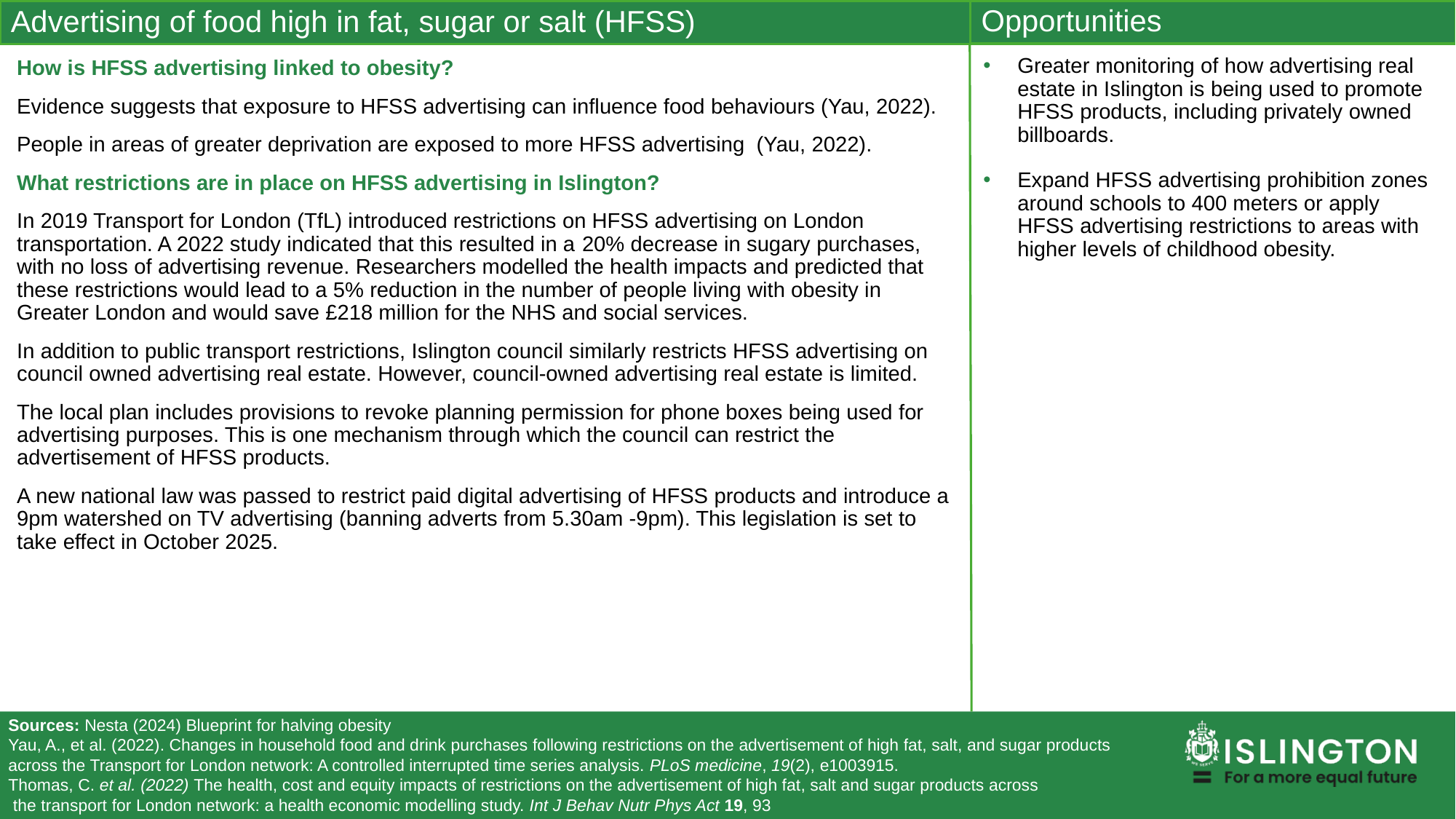

Opportunities
Advertising of food high in fat, sugar or salt (HFSS)
Greater monitoring of how advertising real estate in Islington is being used to promote HFSS products, including privately owned billboards.

Expand HFSS advertising prohibition zones around schools to 400 meters or apply HFSS advertising restrictions to areas with higher levels of childhood obesity.

How is HFSS advertising linked to obesity?
Evidence suggests that exposure to HFSS advertising can influence food behaviours (Yau, 2022).
People in areas of greater deprivation are exposed to more HFSS advertising  (Yau, 2022).
What restrictions are in place on HFSS advertising in Islington?
In 2019 Transport for London (TfL) introduced restrictions on HFSS advertising on London transportation. A 2022 study indicated that this resulted in a 20% decrease in sugary purchases, with no loss of advertising revenue. Researchers modelled the health impacts and predicted that these restrictions would lead to a 5% reduction in the number of people living with obesity in Greater London and would save £218 million for the NHS and social services.
In addition to public transport restrictions, Islington council similarly restricts HFSS advertising on council owned advertising real estate. However, council-owned advertising real estate is limited.
The local plan includes provisions to revoke planning permission for phone boxes being used for  advertising purposes. This is one mechanism through which the council can restrict the advertisement of HFSS products.
A new national law was passed to restrict paid digital advertising of HFSS products and introduce a 9pm watershed on TV advertising (banning adverts from 5.30am -9pm). This legislation is set to take effect in October 2025.

Sources: Nesta (2024) Blueprint for halving obesity
Yau, A., et al. (2022). Changes in household food and drink purchases following restrictions on the advertisement of high fat, salt, and sugar products
across the Transport for London network: A controlled interrupted time series analysis. PLoS medicine, 19(2), e1003915.
Thomas, C. et al. (2022) The health, cost and equity impacts of restrictions on the advertisement of high fat, salt and sugar products across
 the transport for London network: a health economic modelling study. Int J Behav Nutr Phys Act 19, 93